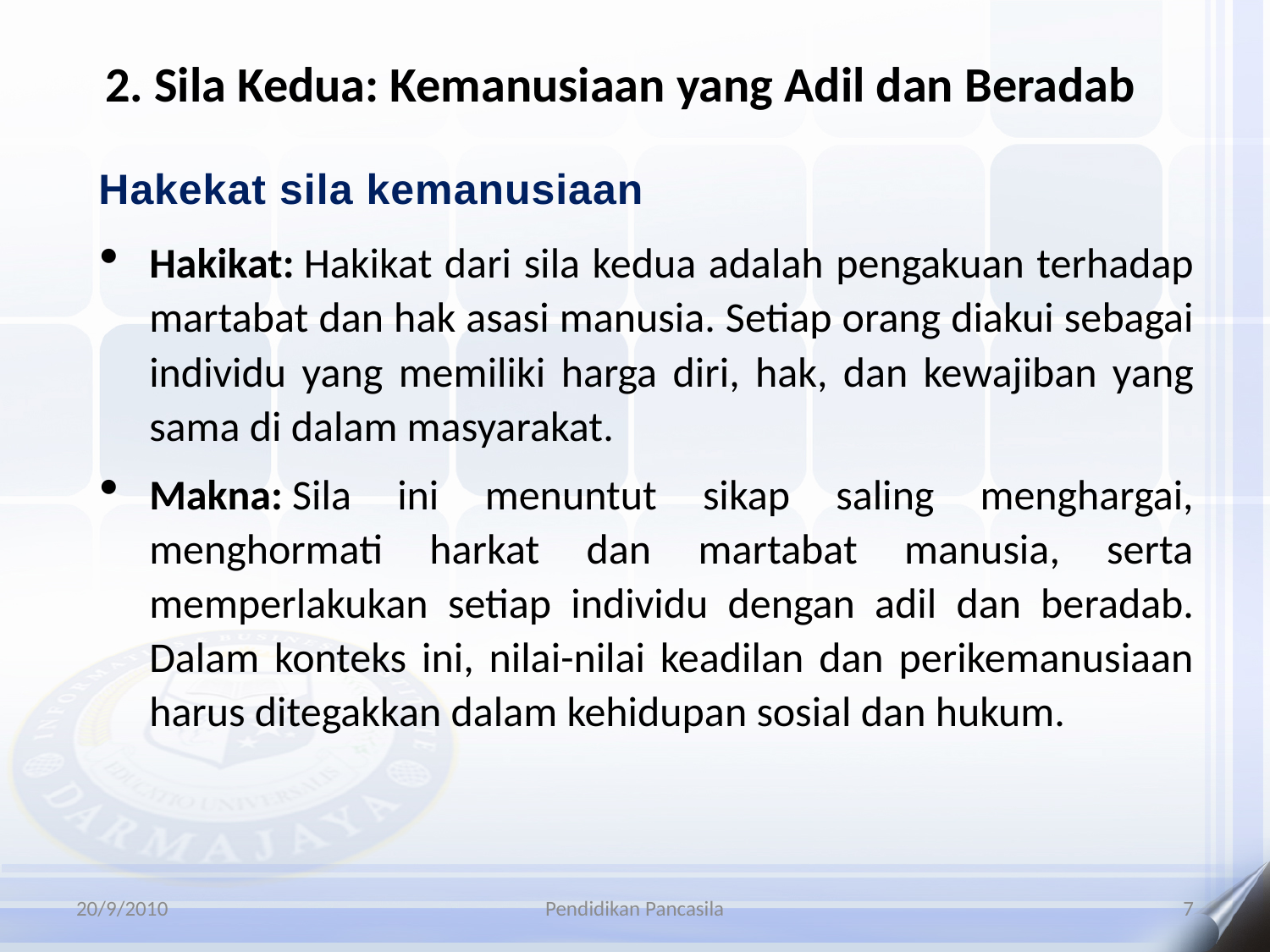

2. Sila Kedua: Kemanusiaan yang Adil dan Beradab
Hakekat sila kemanusiaan
Hakikat: Hakikat dari sila kedua adalah pengakuan terhadap martabat dan hak asasi manusia. Setiap orang diakui sebagai individu yang memiliki harga diri, hak, dan kewajiban yang sama di dalam masyarakat.
Makna: Sila ini menuntut sikap saling menghargai, menghormati harkat dan martabat manusia, serta memperlakukan setiap individu dengan adil dan beradab. Dalam konteks ini, nilai-nilai keadilan dan perikemanusiaan harus ditegakkan dalam kehidupan sosial dan hukum.
20/9/2010
Pendidikan Pancasila
7